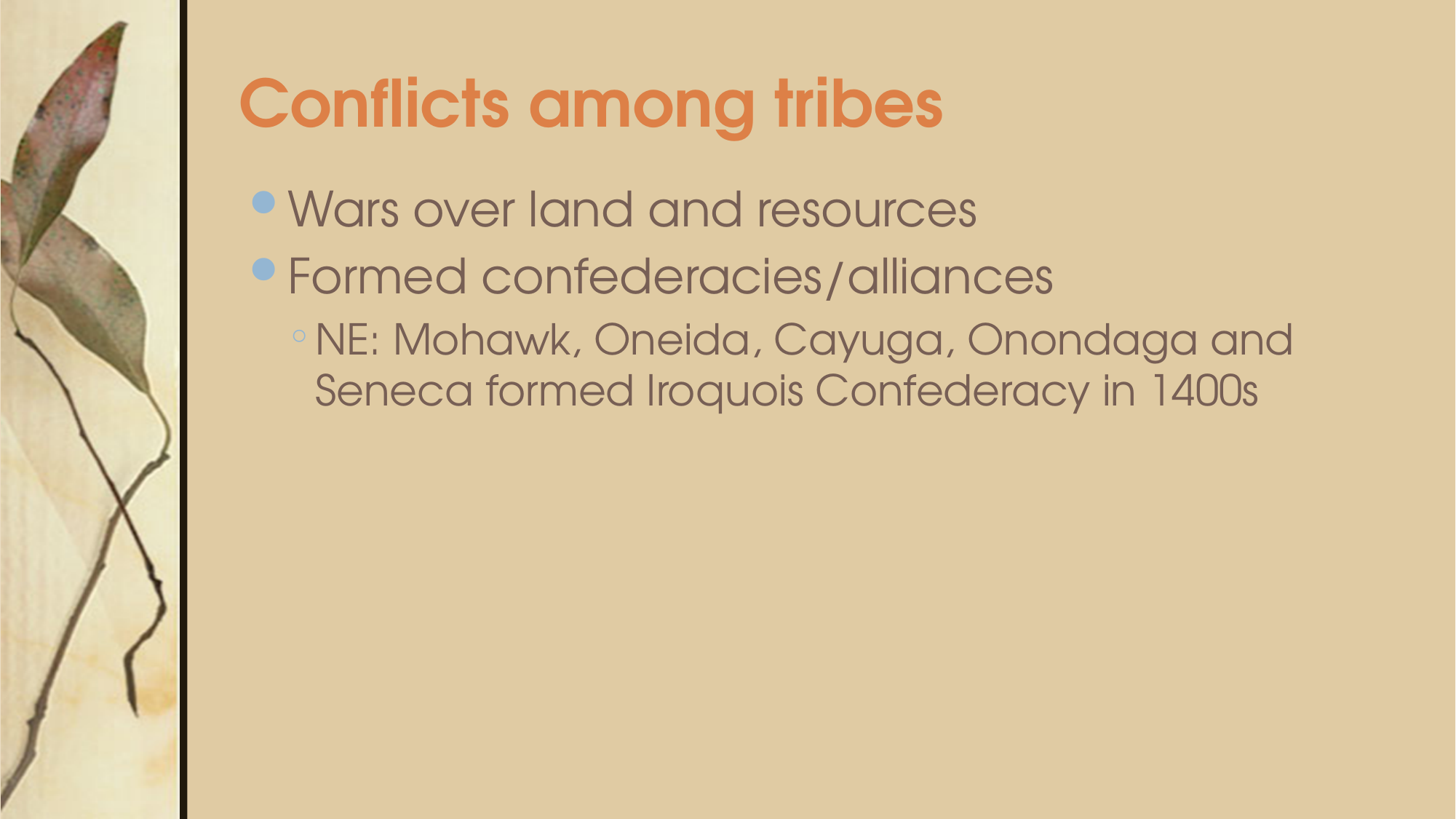

# Conflicts among tribes
Wars over land and resources
Formed confederacies/alliances
NE: Mohawk, Oneida, Cayuga, Onondaga and Seneca formed Iroquois Confederacy in 1400s